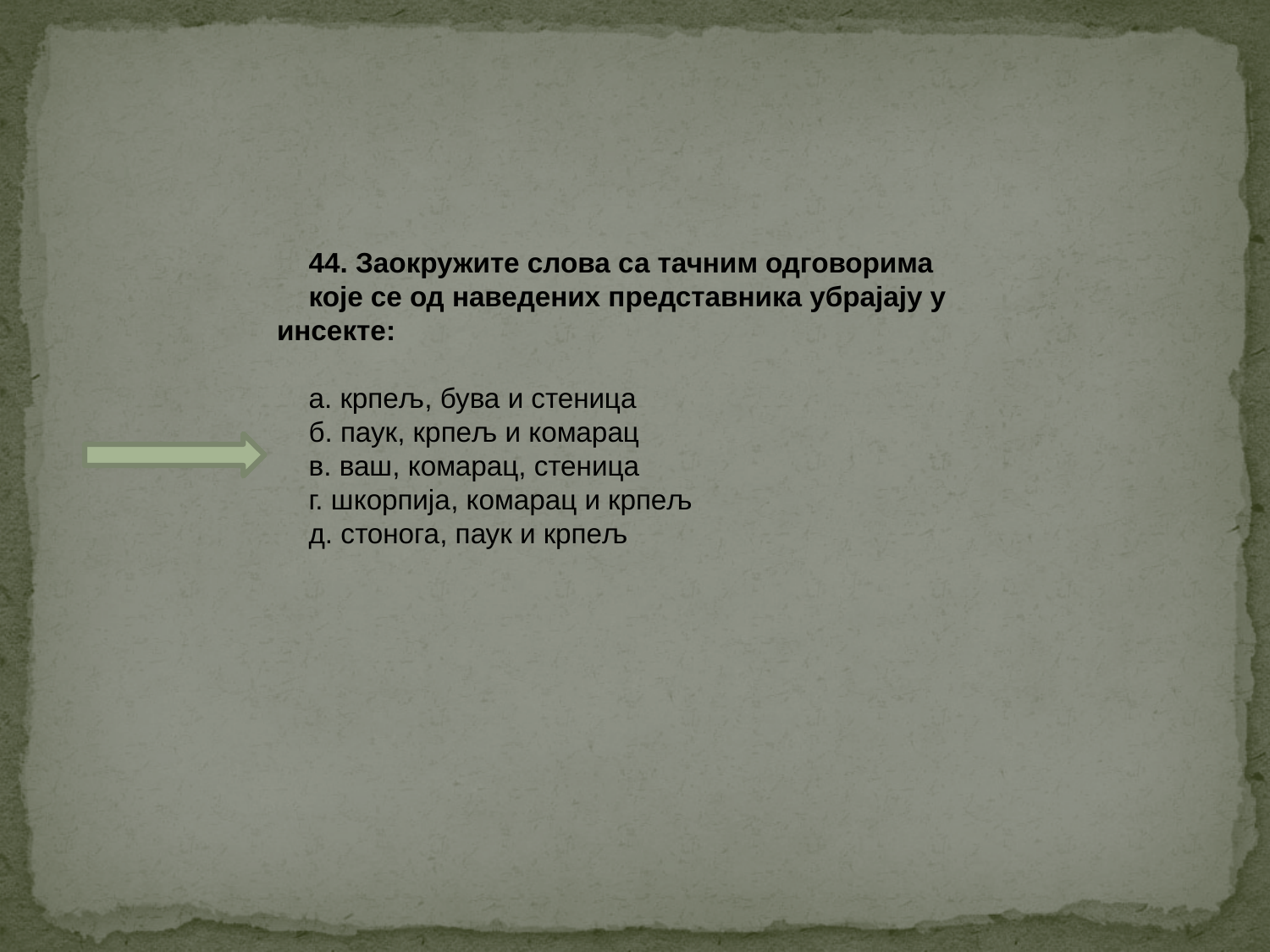

44. Заокружите слова са тачним одговорима
које се од наведених представника убрајају у инсекте:

а. крпељ, бува и стеница
б. паук, крпељ и комарац
в. ваш, комарац, стеница
г. шкорпија, комарац и крпељ
д. стонога, паук и крпељ